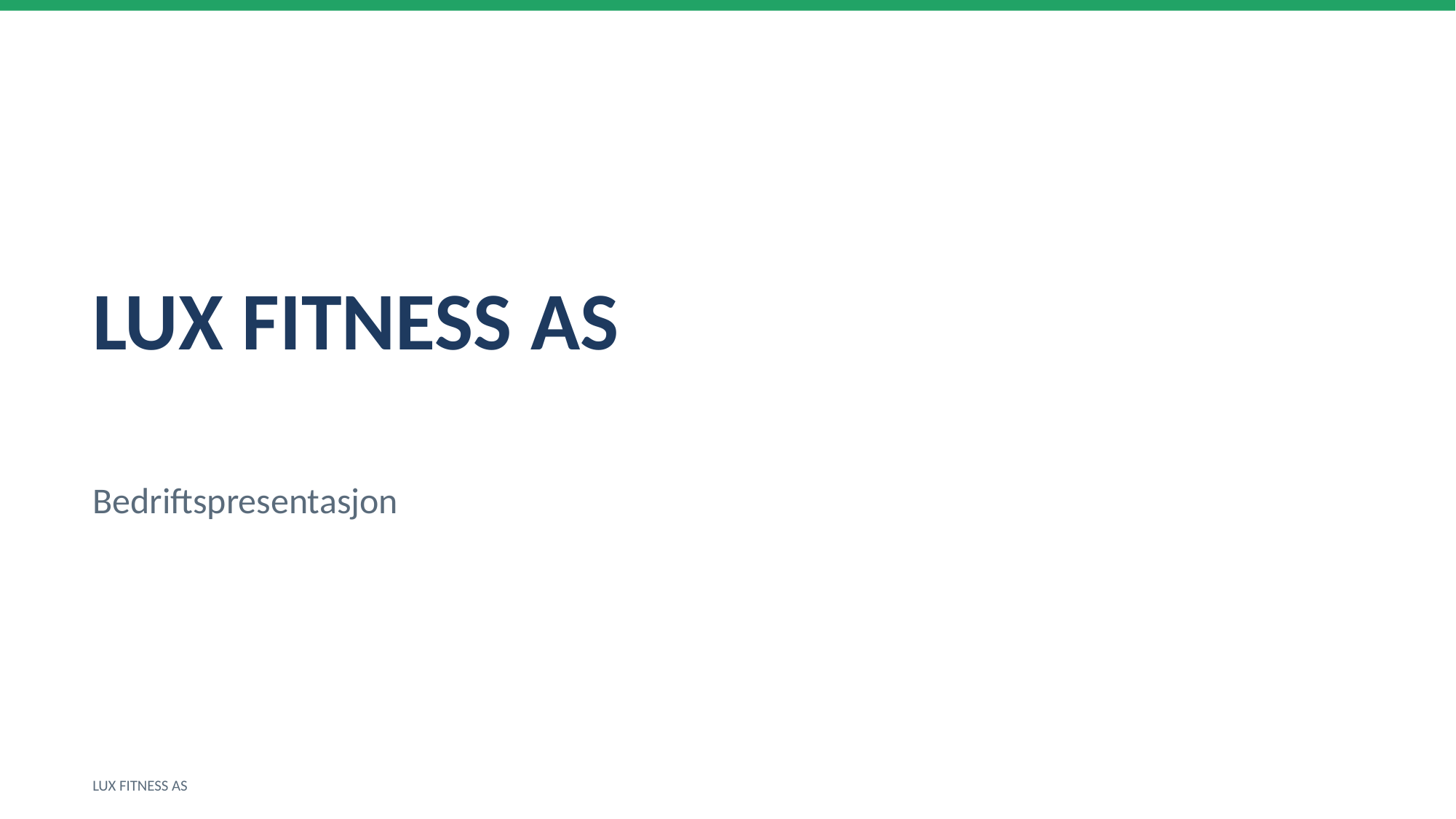

LUX FITNESS AS
Bedriftspresentasjon
LUX FITNESS AS